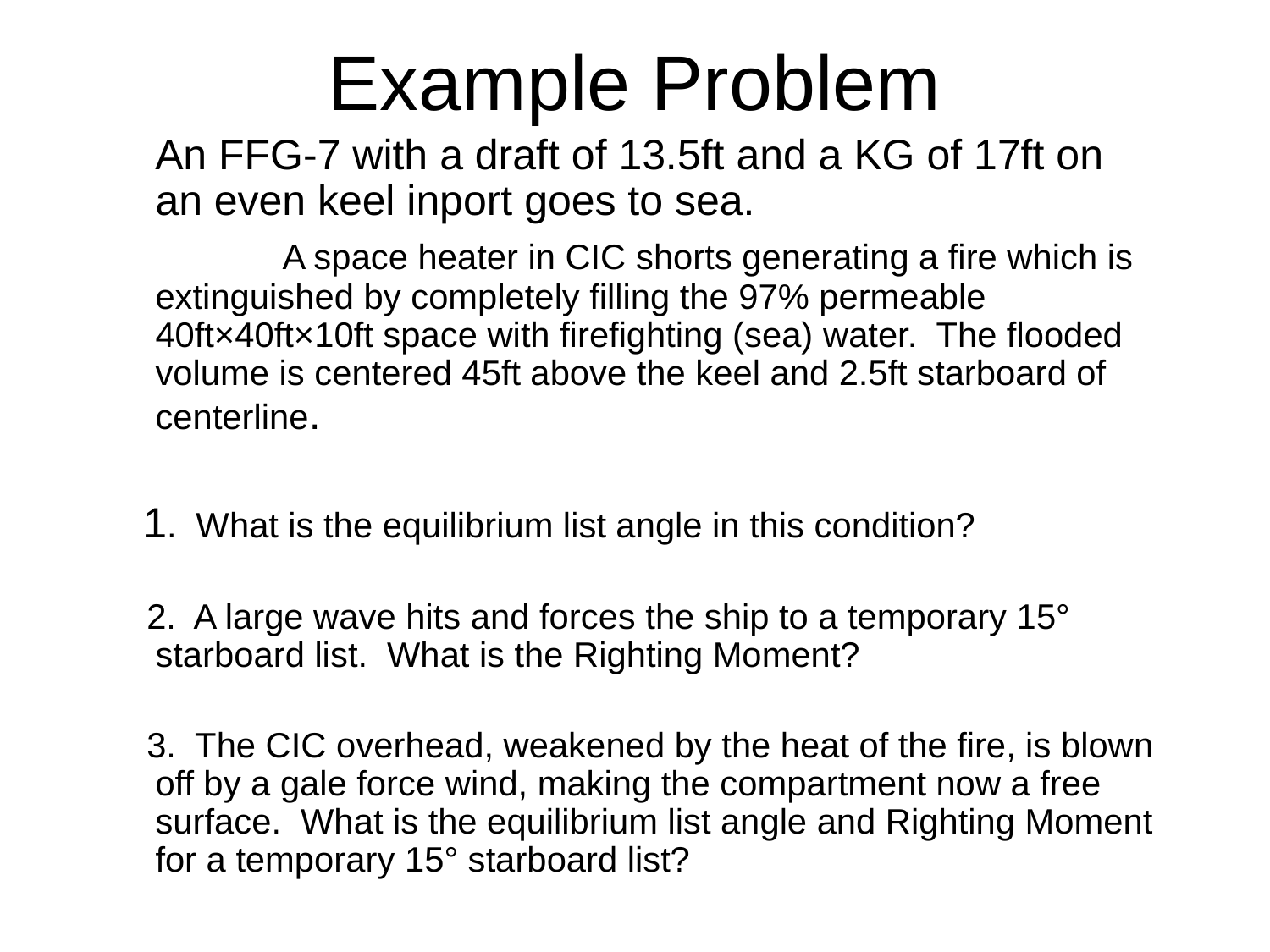

# Example Problem
    An FFG-7 with a draft of 13.5ft and a KG of 17ft on an even keel inport goes to sea.
		A space heater in CIC shorts generating a fire which is extinguished by completely filling the 97% permeable 40ft×40ft×10ft space with firefighting (sea) water.  The flooded volume is centered 45ft above the keel and 2.5ft starboard of centerline.

   1.  What is the equilibrium list angle in this condition?

    2.  A large wave hits and forces the ship to a temporary 15° starboard list.  What is the Righting Moment?

    3.  The CIC overhead, weakened by the heat of the fire, is blown off by a gale force wind, making the compartment now a free surface.  What is the equilibrium list angle and Righting Moment for a temporary 15° starboard list?